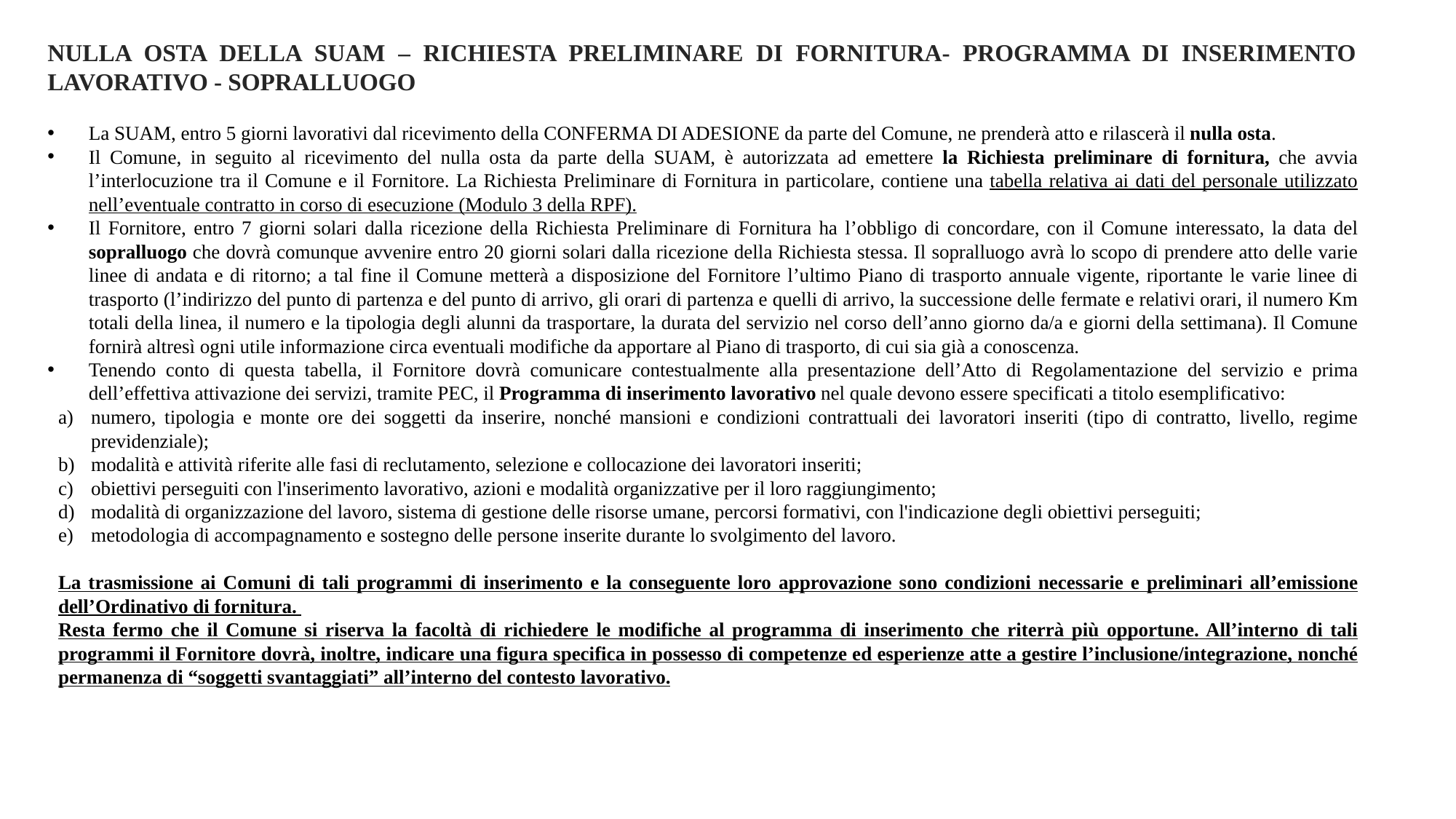

NULLA OSTA DELLA SUAM – RICHIESTA PRELIMINARE DI FORNITURA- PROGRAMMA DI INSERIMENTO LAVORATIVO - SOPRALLUOGO

La SUAM, entro 5 giorni lavorativi dal ricevimento della CONFERMA DI ADESIONE da parte del Comune, ne prenderà atto e rilascerà il nulla osta.
Il Comune, in seguito al ricevimento del nulla osta da parte della SUAM, è autorizzata ad emettere la Richiesta preliminare di fornitura, che avvia l’interlocuzione tra il Comune e il Fornitore. La Richiesta Preliminare di Fornitura in particolare, contiene una tabella relativa ai dati del personale utilizzato nell’eventuale contratto in corso di esecuzione (Modulo 3 della RPF).
Il Fornitore, entro 7 giorni solari dalla ricezione della Richiesta Preliminare di Fornitura ha l’obbligo di concordare, con il Comune interessato, la data del sopralluogo che dovrà comunque avvenire entro 20 giorni solari dalla ricezione della Richiesta stessa. Il sopralluogo avrà lo scopo di prendere atto delle varie linee di andata e di ritorno; a tal fine il Comune metterà a disposizione del Fornitore l’ultimo Piano di trasporto annuale vigente, riportante le varie linee di trasporto (l’indirizzo del punto di partenza e del punto di arrivo, gli orari di partenza e quelli di arrivo, la successione delle fermate e relativi orari, il numero Km totali della linea, il numero e la tipologia degli alunni da trasportare, la durata del servizio nel corso dell’anno giorno da/a e giorni della settimana). Il Comune fornirà altresì ogni utile informazione circa eventuali modifiche da apportare al Piano di trasporto, di cui sia già a conoscenza.
Tenendo conto di questa tabella, il Fornitore dovrà comunicare contestualmente alla presentazione dell’Atto di Regolamentazione del servizio e prima dell’effettiva attivazione dei servizi, tramite PEC, il Programma di inserimento lavorativo nel quale devono essere specificati a titolo esemplificativo:
numero, tipologia e monte ore dei soggetti da inserire, nonché mansioni e condizioni contrattuali dei lavoratori inseriti (tipo di contratto, livello, regime previdenziale);
modalità e attività riferite alle fasi di reclutamento, selezione e collocazione dei lavoratori inseriti;
obiettivi perseguiti con l'inserimento lavorativo, azioni e modalità organizzative per il loro raggiungimento;
modalità di organizzazione del lavoro, sistema di gestione delle risorse umane, percorsi formativi, con l'indicazione degli obiettivi perseguiti;
metodologia di accompagnamento e sostegno delle persone inserite durante lo svolgimento del lavoro.

La trasmissione ai Comuni di tali programmi di inserimento e la conseguente loro approvazione sono condizioni necessarie e preliminari all’emissione dell’Ordinativo di fornitura.
Resta fermo che il Comune si riserva la facoltà di richiedere le modifiche al programma di inserimento che riterrà più opportune. All’interno di tali programmi il Fornitore dovrà, inoltre, indicare una figura specifica in possesso di competenze ed esperienze atte a gestire l’inclusione/integrazione, nonché permanenza di “soggetti svantaggiati” all’interno del contesto lavorativo.